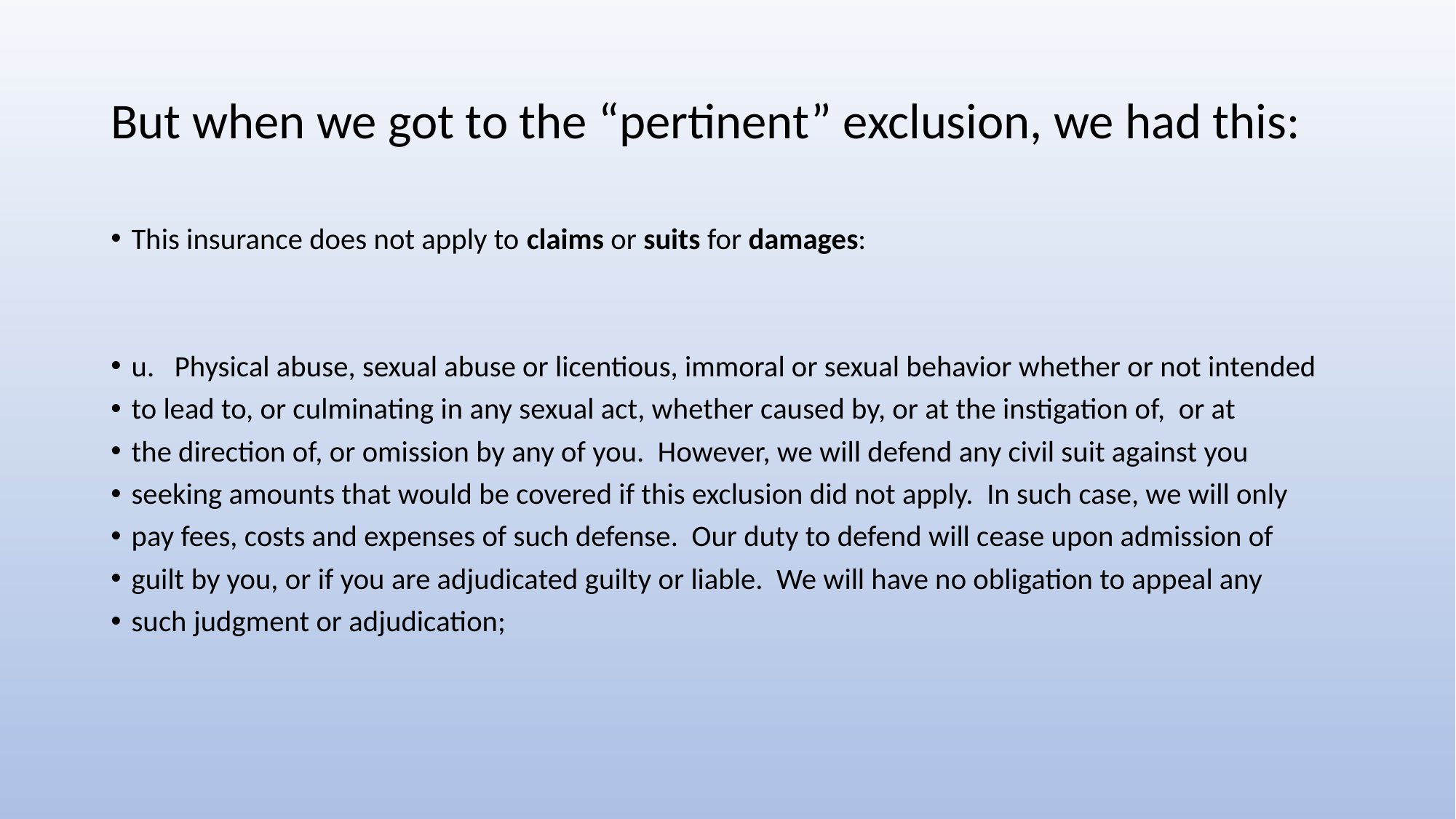

# But when we got to the “pertinent” exclusion, we had this:
This insurance does not apply to claims or suits for damages:

u.   Physical abuse, sexual abuse or licentious, immoral or sexual behavior whether or not intended
to lead to, or culminating in any sexual act, whether caused by, or at the instigation of,  or at
the direction of, or omission by any of you.  However, we will defend any civil suit against you
seeking amounts that would be covered if this exclusion did not apply.  In such case, we will only
pay fees, costs and expenses of such defense.  Our duty to defend will cease upon admission of
guilt by you, or if you are adjudicated guilty or liable.  We will have no obligation to appeal any
such judgment or adjudication;